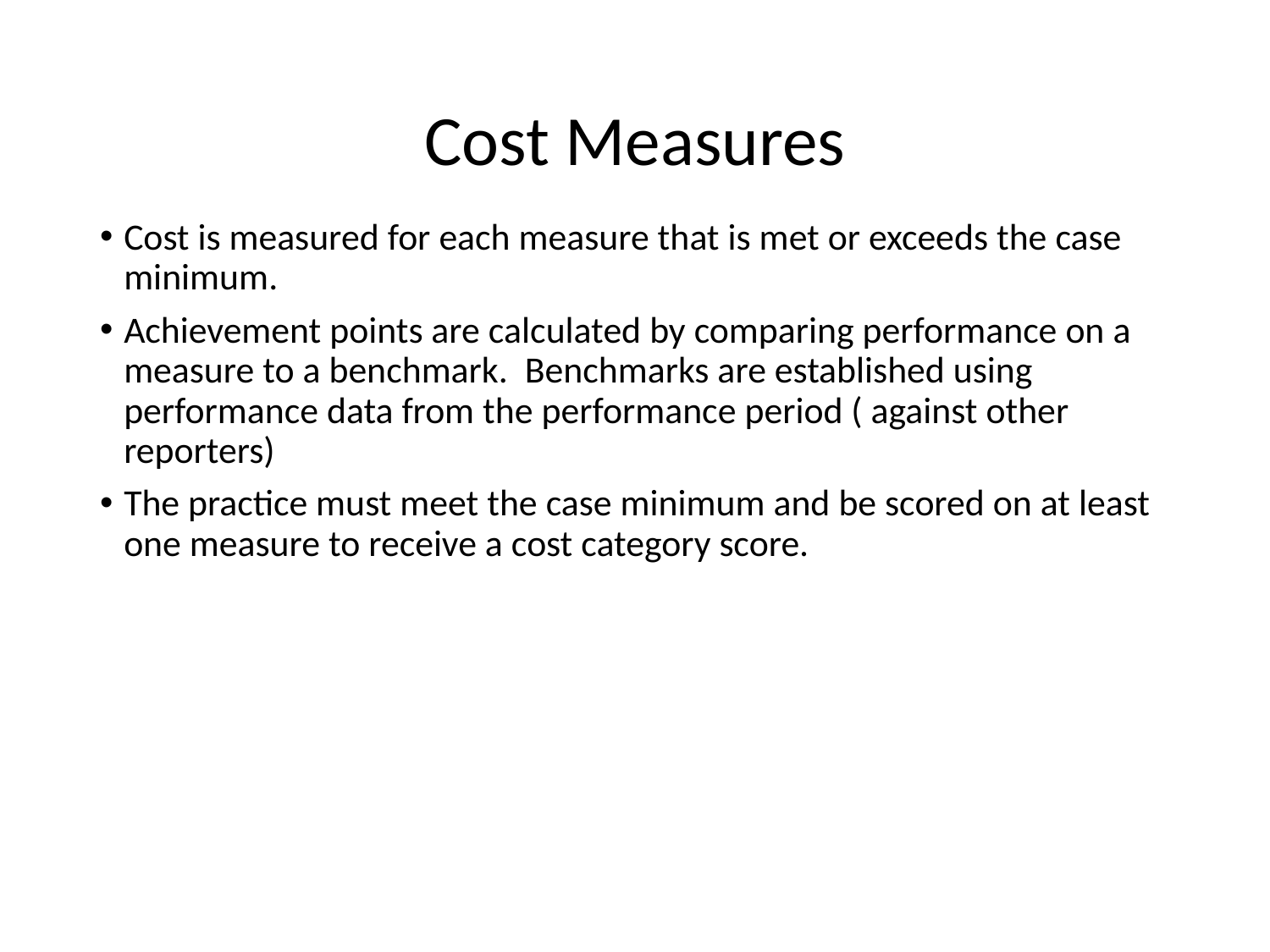

# Cost Measures
Cost is measured for each measure that is met or exceeds the case minimum.
Achievement points are calculated by comparing performance on a measure to a benchmark.  Benchmarks are established using performance data from the performance period ( against other reporters)
The practice must meet the case minimum and be scored on at least one measure to receive a cost category score.